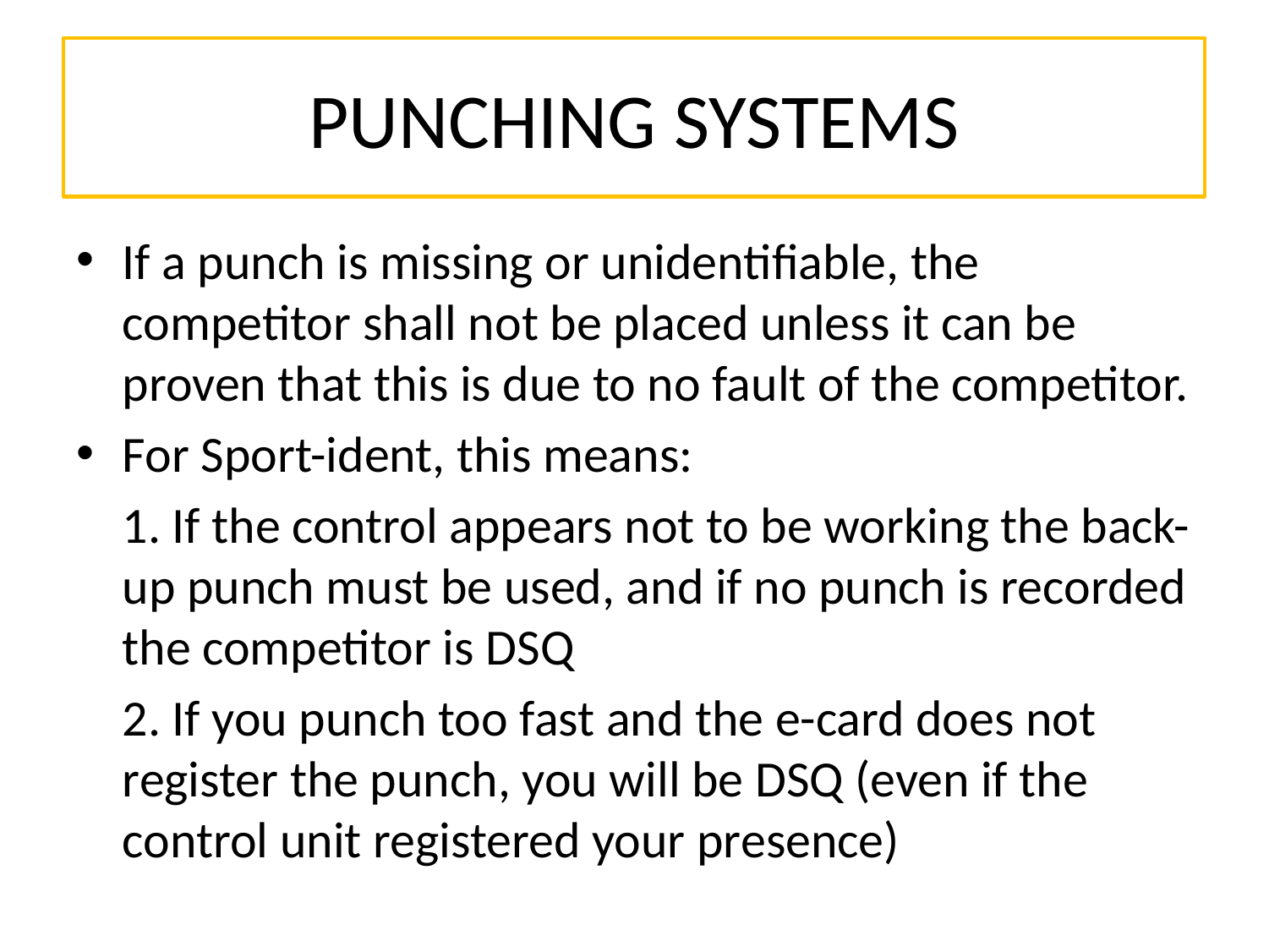

# PUNCHING SYSTEMS
If a punch is missing or unidentifiable, the competitor shall not be placed unless it can be proven that this is due to no fault of the competitor.
For Sport-ident, this means:
	1. If the control appears not to be working the back-up punch must be used, and if no punch is recorded the competitor is DSQ
	2. If you punch too fast and the e-card does not register the punch, you will be DSQ (even if the control unit registered your presence)